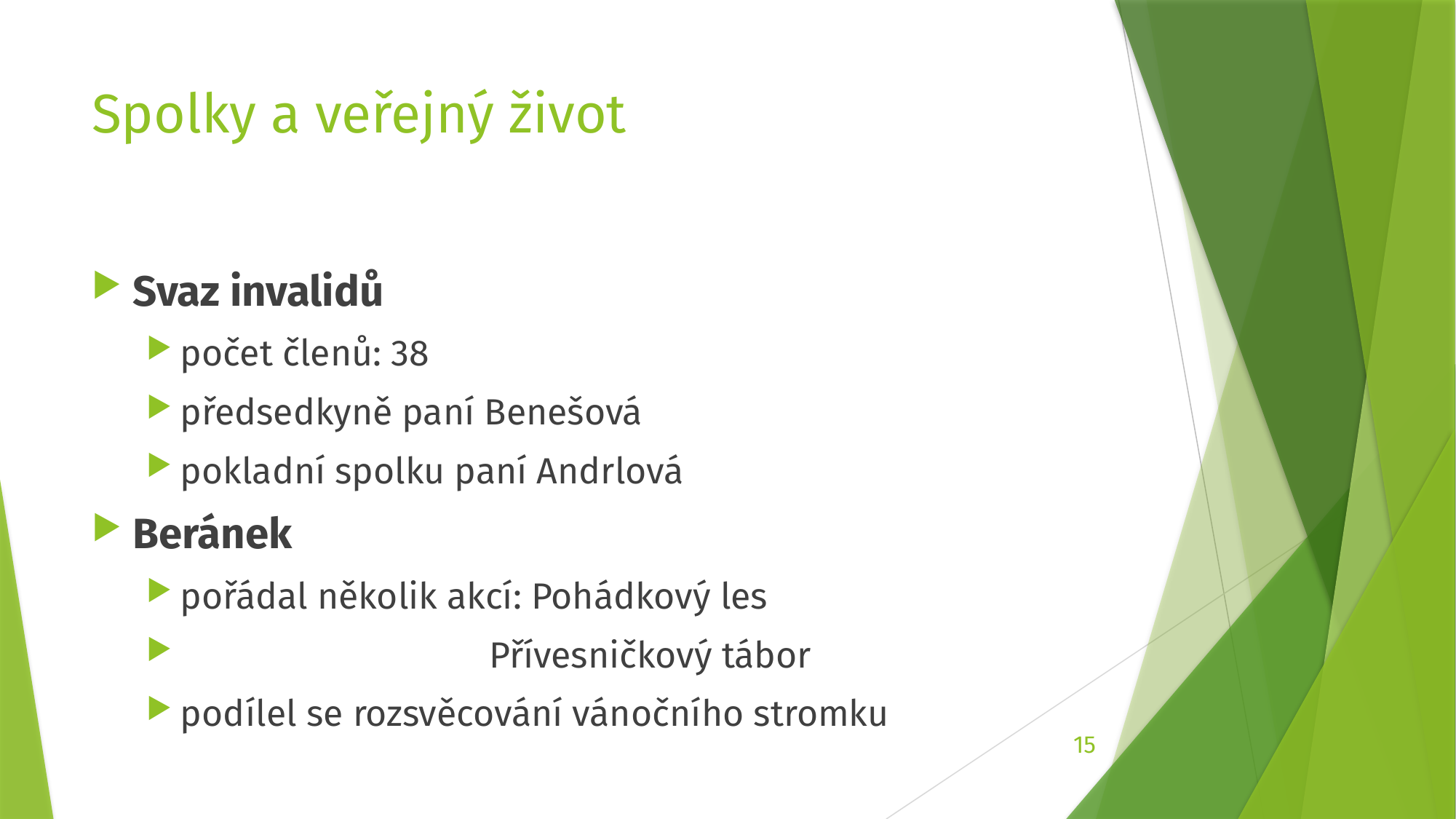

# Spolky a veřejný život
Svaz invalidů
počet členů: 38
předsedkyně paní Benešová
pokladní spolku paní Andrlová
Beránek
pořádal několik akcí: Pohádkový les
                                Přívesničkový tábor
podílel se rozsvěcování vánočního stromku
15